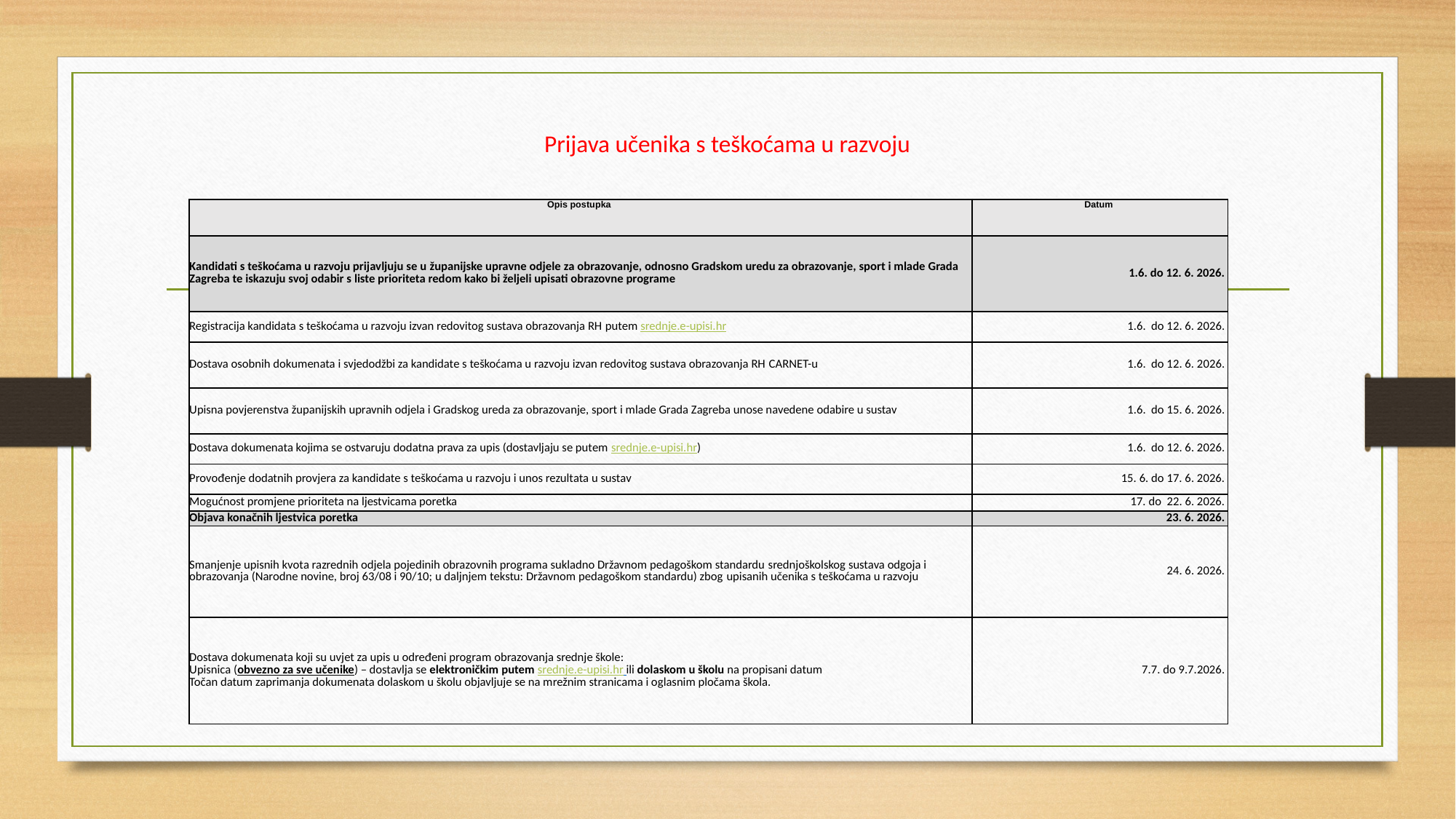

# Prijava učenika s teškoćama u razvoju
| Opis postupka | Datum |
| --- | --- |
| Kandidati s teškoćama u razvoju prijavljuju se u županijske upravne odjele za obrazovanje, odnosno Gradskom uredu za obrazovanje, sport i mlade Grada Zagreba te iskazuju svoj odabir s liste prioriteta redom kako bi željeli upisati obrazovne programe | 1.6. do 12. 6. 2026. |
| Registracija kandidata s teškoćama u razvoju izvan redovitog sustava obrazovanja RH putem srednje.e-upisi.hr | 1.6. do 12. 6. 2026. |
| Dostava osobnih dokumenata i svjedodžbi za kandidate s teškoćama u razvoju izvan redovitog sustava obrazovanja RH CARNET-u | 1.6. do 12. 6. 2026. |
| Upisna povjerenstva županijskih upravnih odjela i Gradskog ureda za obrazovanje, sport i mlade Grada Zagreba unose navedene odabire u sustav | 1.6. do 15. 6. 2026. |
| Dostava dokumenata kojima se ostvaruju dodatna prava za upis (dostavljaju se putem srednje.e-upisi.hr) | 1.6. do 12. 6. 2026. |
| Provođenje dodatnih provjera za kandidate s teškoćama u razvoju i unos rezultata u sustav | 15. 6. do 17. 6. 2026. |
| Mogućnost promjene prioriteta na ljestvicama poretka | 17. do  22. 6. 2026. |
| Objava konačnih ljestvica poretka | 23. 6. 2026. |
| Smanjenje upisnih kvota razrednih odjela pojedinih obrazovnih programa sukladno Državnom pedagoškom standardu srednjoškolskog sustava odgoja i obrazovanja (Narodne novine, broj 63/08 i 90/10; u daljnjem tekstu: Državnom pedagoškom standardu) zbog upisanih učenika s teškoćama u razvoju | 24. 6. 2026. |
| Dostava dokumenata koji su uvjet za upis u određeni program obrazovanja srednje škole:  Upisnica (obvezno za sve učenike) – dostavlja se elektroničkim putem srednje.e-upisi.hr ili dolaskom u školu na propisani datum  Točan datum zaprimanja dokumenata dolaskom u školu objavljuje se na mrežnim stranicama i oglasnim pločama škola. | 7.7. do 9.7.2026. |